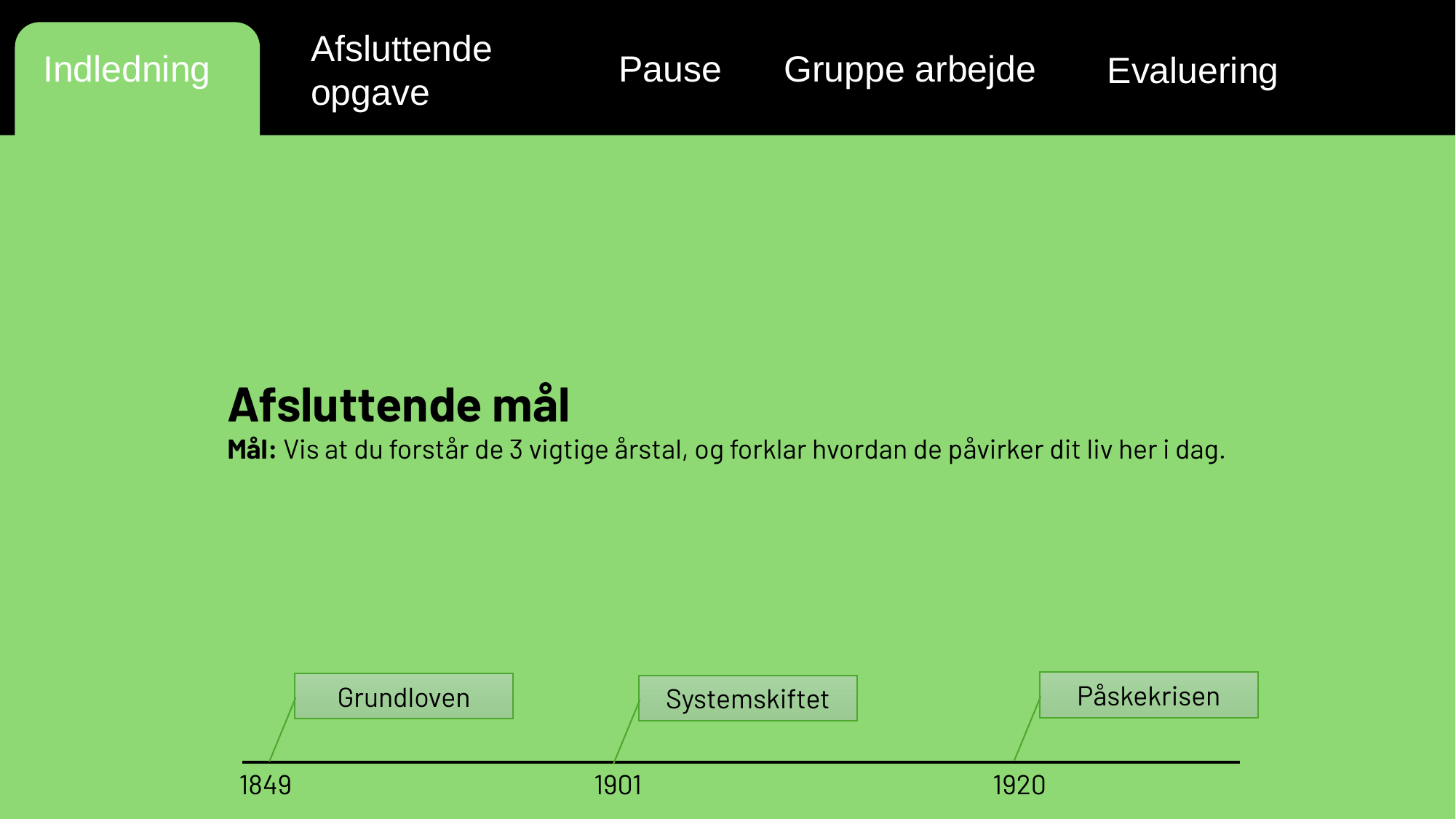

Afsluttende opgave

Gruppe arbejde
Pause
Indledning
Evaluering
Afsluttende mål
Mål: Vis at du forstår de 3 vigtige årstal, og forklar hvordan de påvirker dit liv her i dag.
Påskekrisen
Grundloven
Systemskiftet
1849
1901
1920